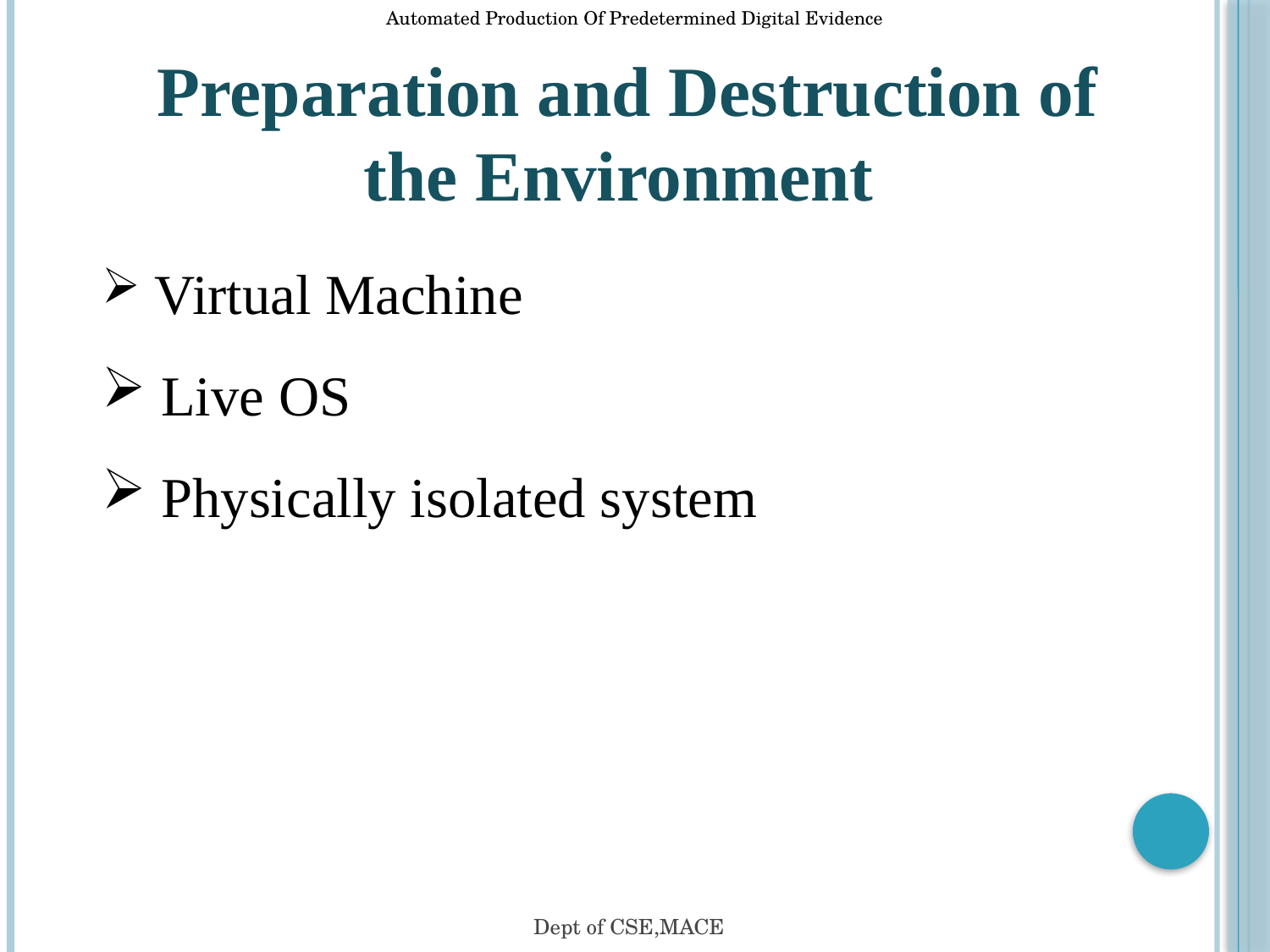

Automated Production Of Predetermined Digital Evidence
Preparation and Destruction of the Environment
 Virtual Machine
 Live OS
 Physically isolated system

Dept of CSE,MACE